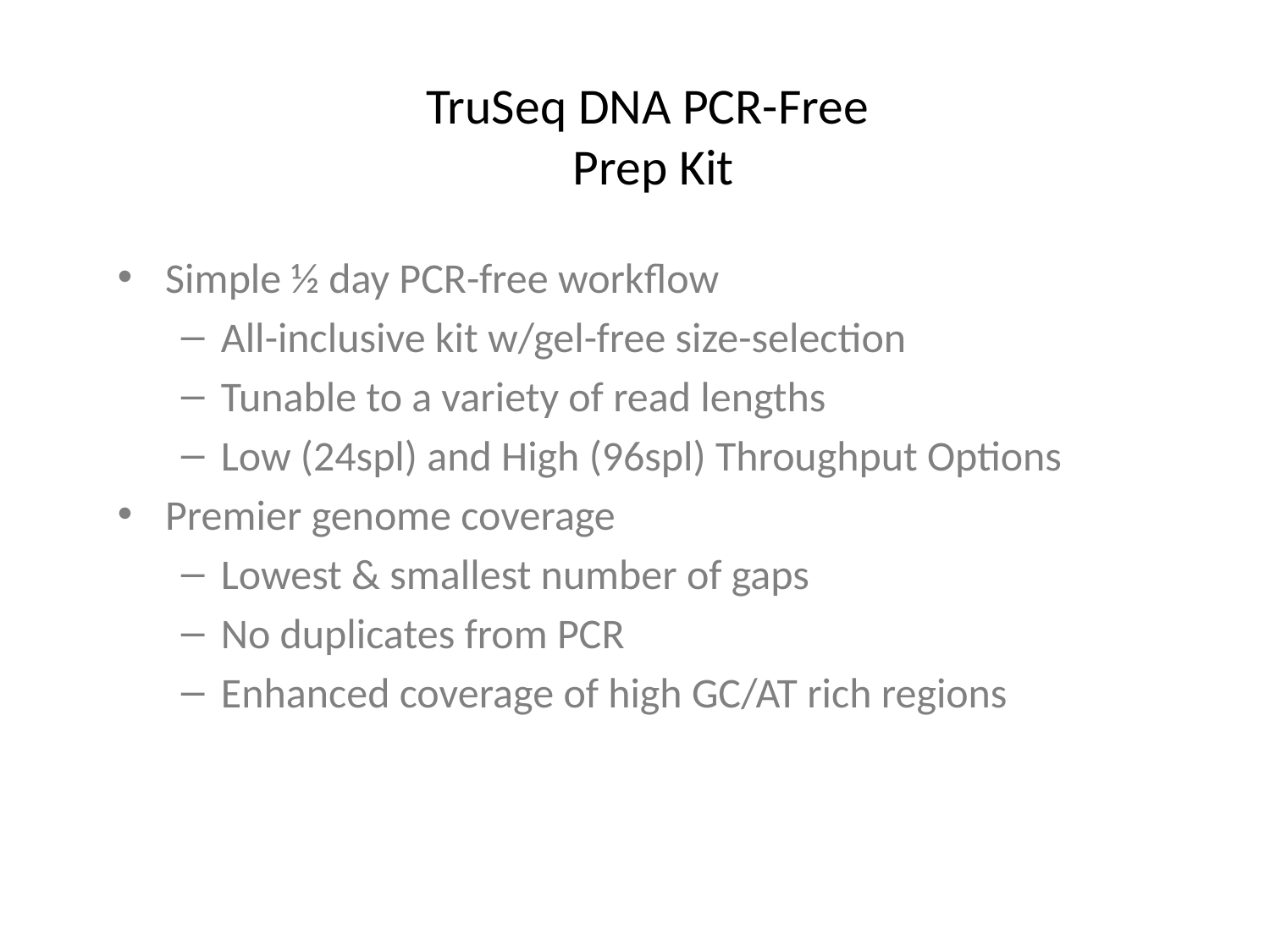

# TruSeq DNA PCR-Free Prep Kit
Simple ½ day PCR-free workflow
All-inclusive kit w/gel-free size-selection
Tunable to a variety of read lengths
Low (24spl) and High (96spl) Throughput Options
Premier genome coverage
Lowest & smallest number of gaps
No duplicates from PCR
Enhanced coverage of high GC/AT rich regions